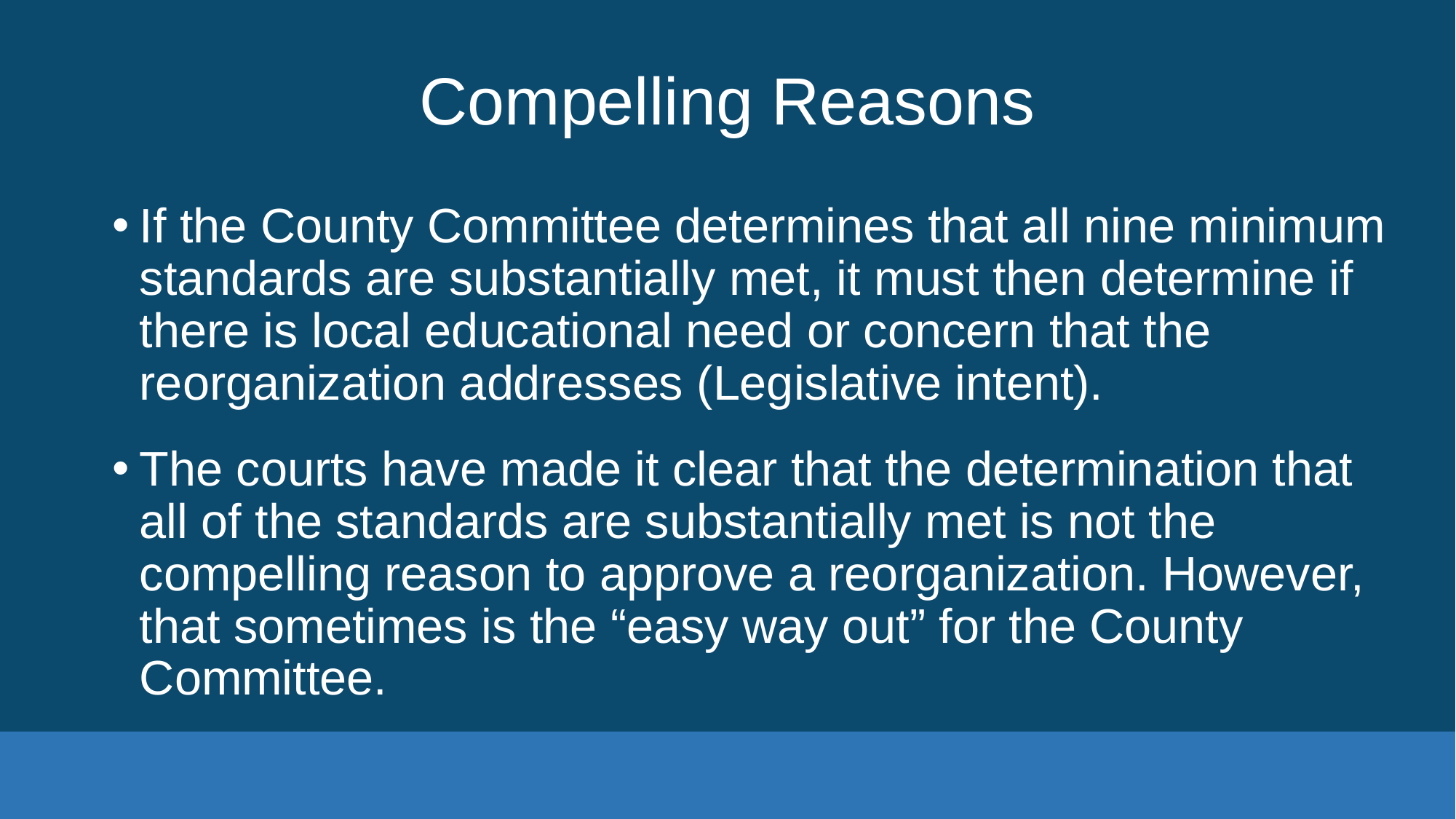

# Compelling Reasons
If the County Committee determines that all nine minimum standards are substantially met, it must then determine if there is local educational need or concern that the reorganization addresses (Legislative intent).
The courts have made it clear that the determination that all of the standards are substantially met is not the compelling reason to approve a reorganization. However, that sometimes is the “easy way out” for the County Committee.